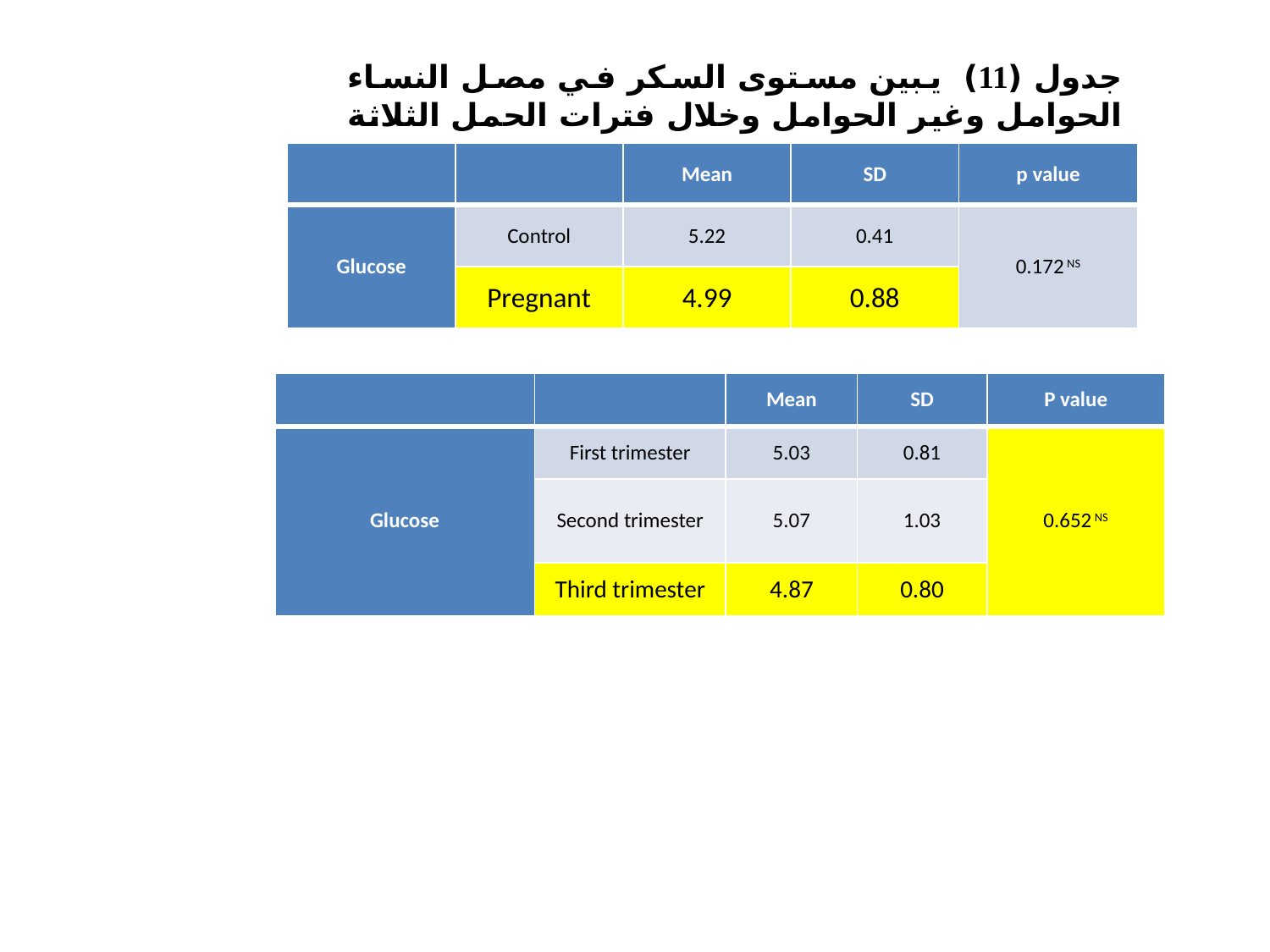

جدول (11)  يبين مستوى السكر في مصل النساء الحوامل وغير الحوامل وخلال فترات الحمل الثلاثة
|  |  | Mean | SD | p value |
| --- | --- | --- | --- | --- |
| Glucose | Control | 5.22 | 0.41 | 0.172 NS |
|  | Pregnant | 4.99 | 0.88 |  |
|  |  | Mean | SD | P value |
| --- | --- | --- | --- | --- |
| Glucose | First trimester | 5.03 | 0.81 | 0.652 NS |
|  | Second trimester | 5.07 | 1.03 |  |
|  | Third trimester | 4.87 | 0.80 |  |